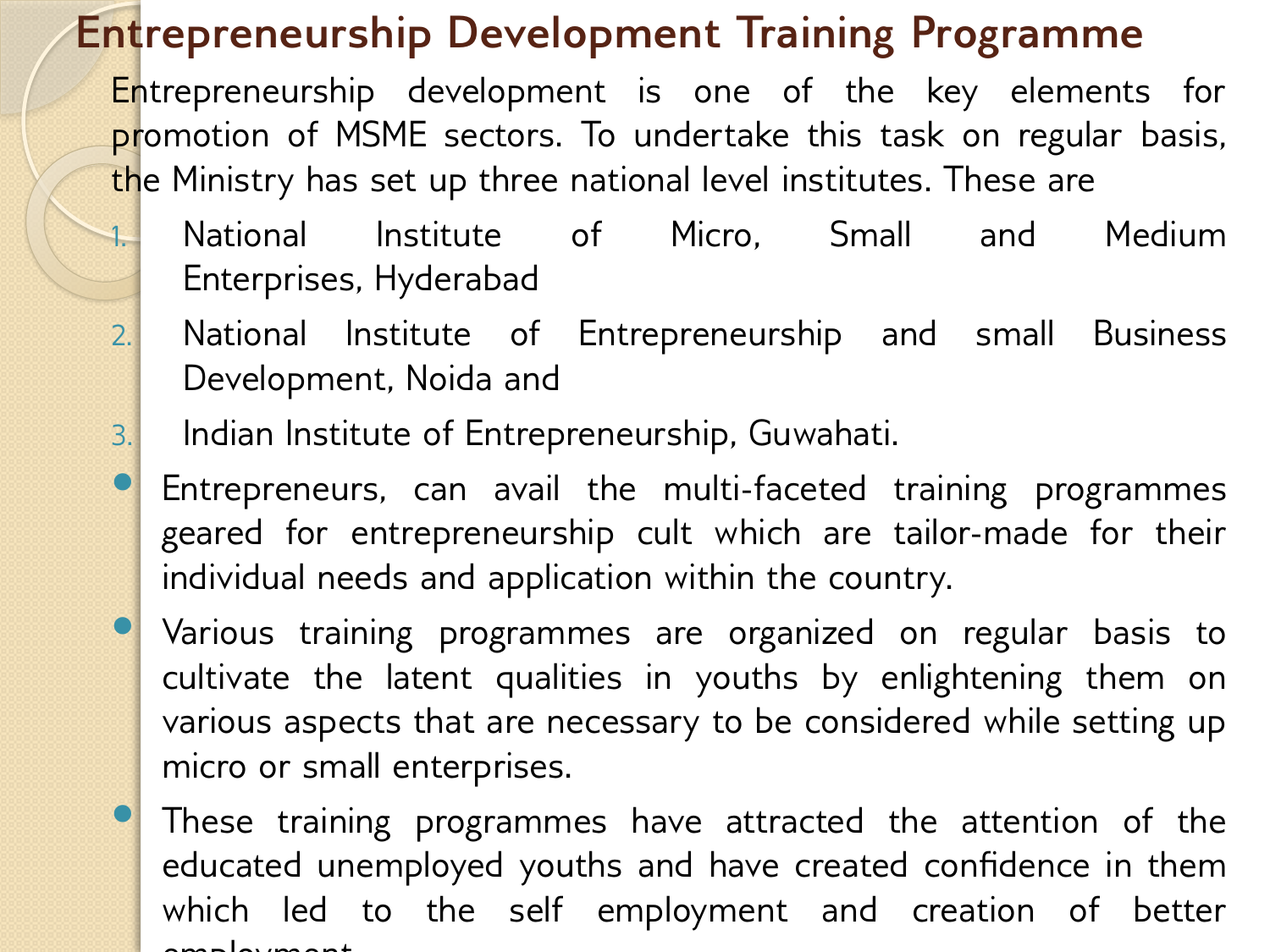

# Entrepreneurship Development Training Programme
Entrepreneurship development is one of the key elements for promotion of MSME sectors. To undertake this task on regular basis, the Ministry has set up three national level institutes. These are
National Institute of Micro, Small and Medium Enterprises, Hyderabad
National Institute of Entrepreneurship and small Business Development, Noida and
Indian Institute of Entrepreneurship, Guwahati.
Entrepreneurs, can avail the multi-faceted training programmes geared for entrepreneurship cult which are tailor-made for their individual needs and application within the country.
Various training programmes are organized on regular basis to cultivate the latent qualities in youths by enlightening them on various aspects that are necessary to be considered while setting up micro or small enterprises.
These training programmes have attracted the attention of the educated unemployed youths and have created confidence in them which led to the self employment and creation of better employment.